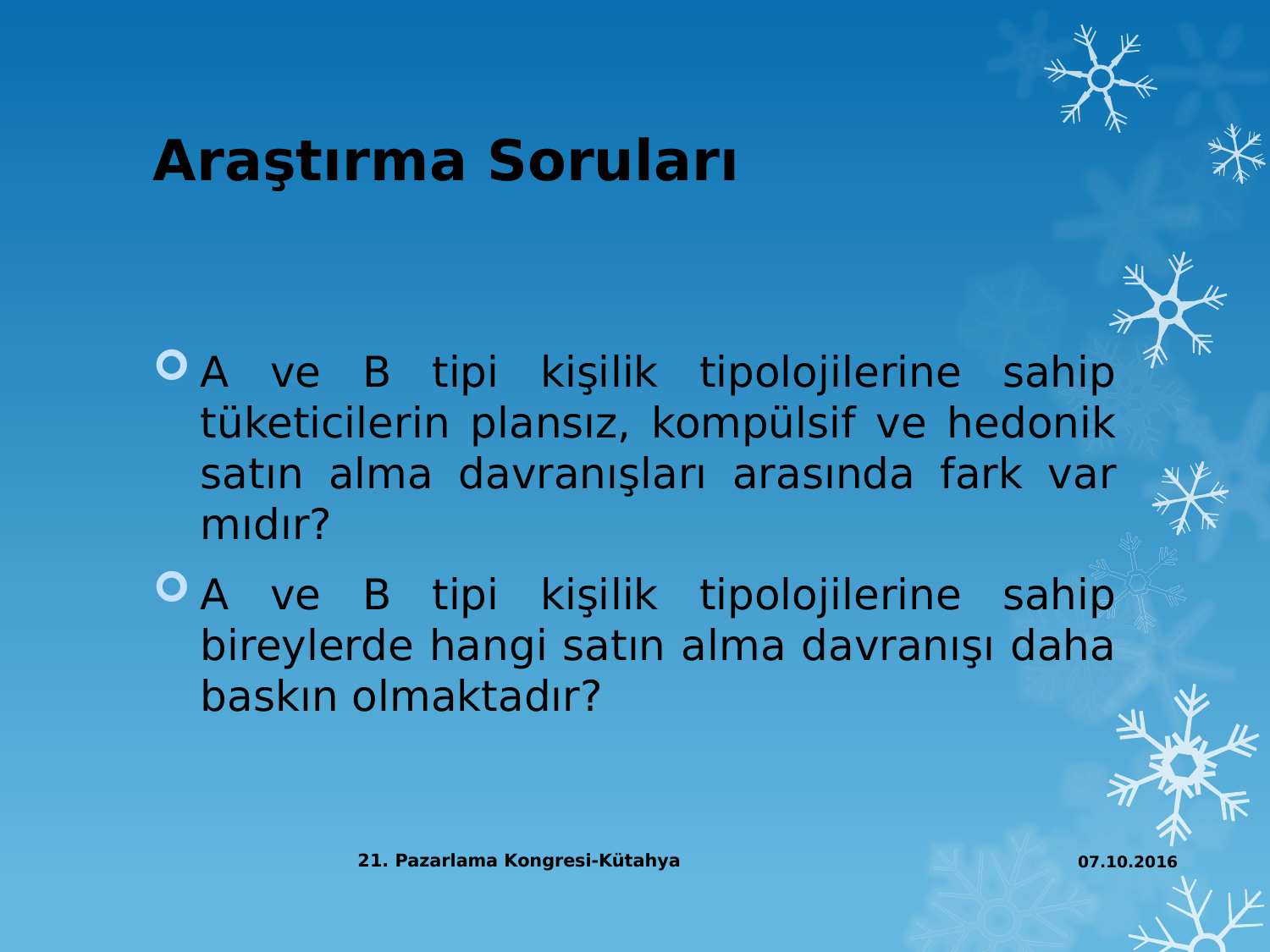

# Araştırma Soruları
A ve B tipi kişilik tipolojilerine sahip tüketicilerin plansız, kompülsif ve hedonik satın alma davranışları arasında fark var mıdır?
A ve B tipi kişilik tipolojilerine sahip bireylerde hangi satın alma davranışı daha baskın olmaktadır?
21. Pazarlama Kongresi-Kütahya
07.10.2016